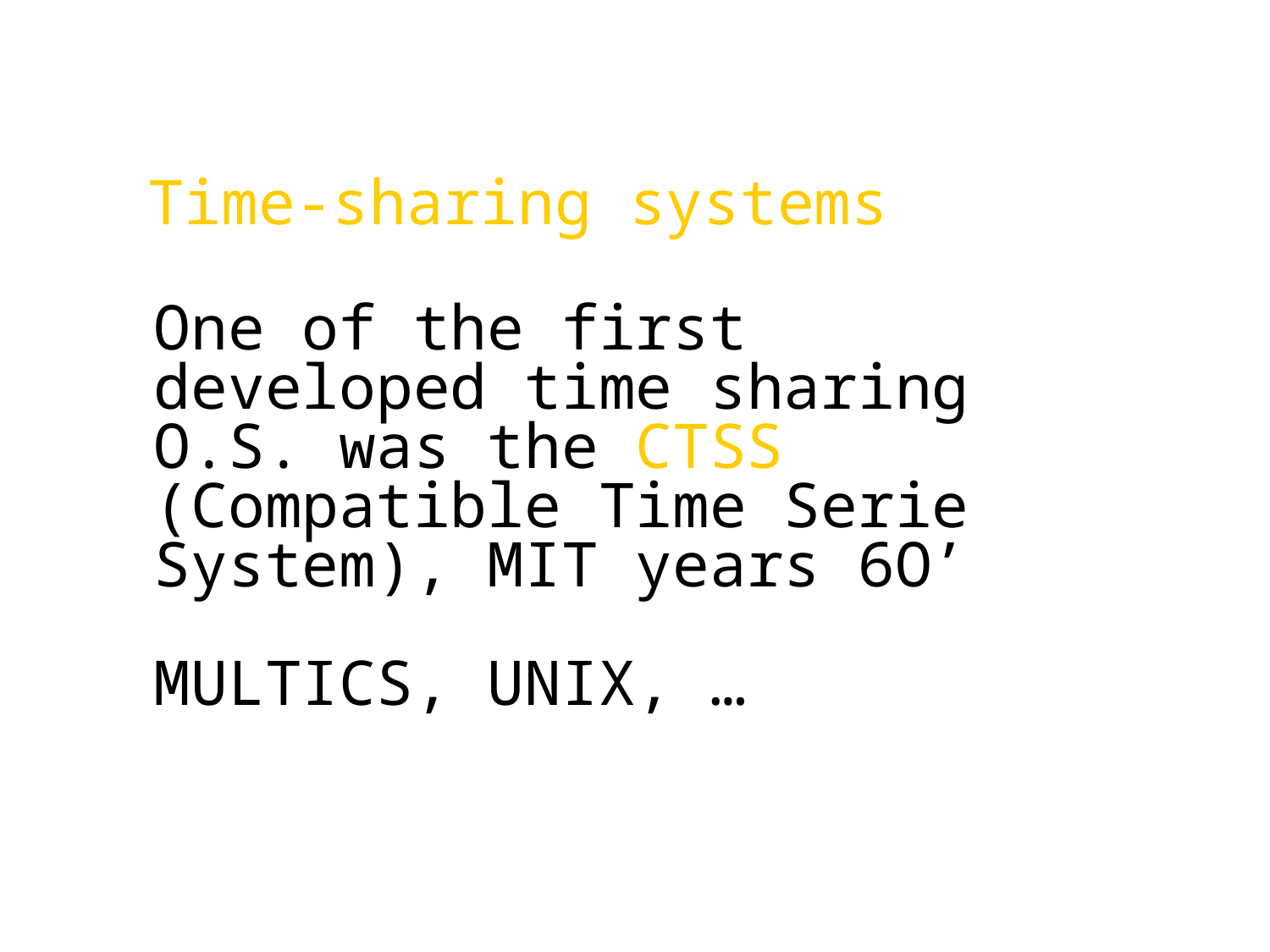

Time-sharing systems
One of the first developed time sharing O.S. was the CTSS (Compatible Time Serie System), MIT years 6O’

MULTICS, UNIX, …